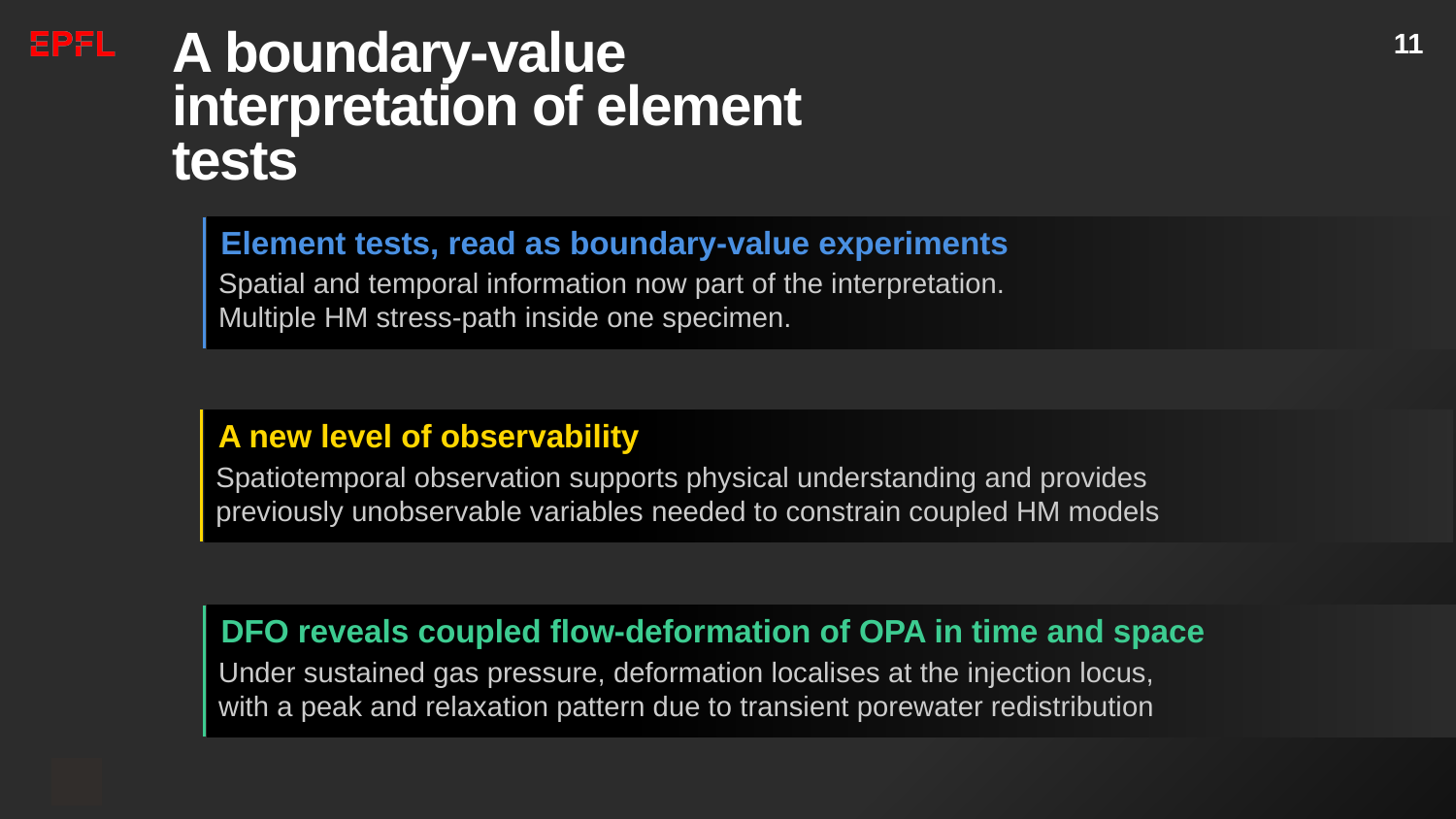

11
# A boundary-value interpretation of element tests
Element tests, read as boundary-value experiments

Spatial and temporal information now part of the interpretation. Multiple HM stress-path inside one specimen.
A new level of observability

Spatiotemporal observation supports physical understanding and provides previously unobservable variables needed to constrain coupled HM models
DFO reveals coupled flow-deformation of OPA in time and space

Under sustained gas pressure, deformation localises at the injection locus, with a peak and relaxation pattern due to transient porewater redistribution